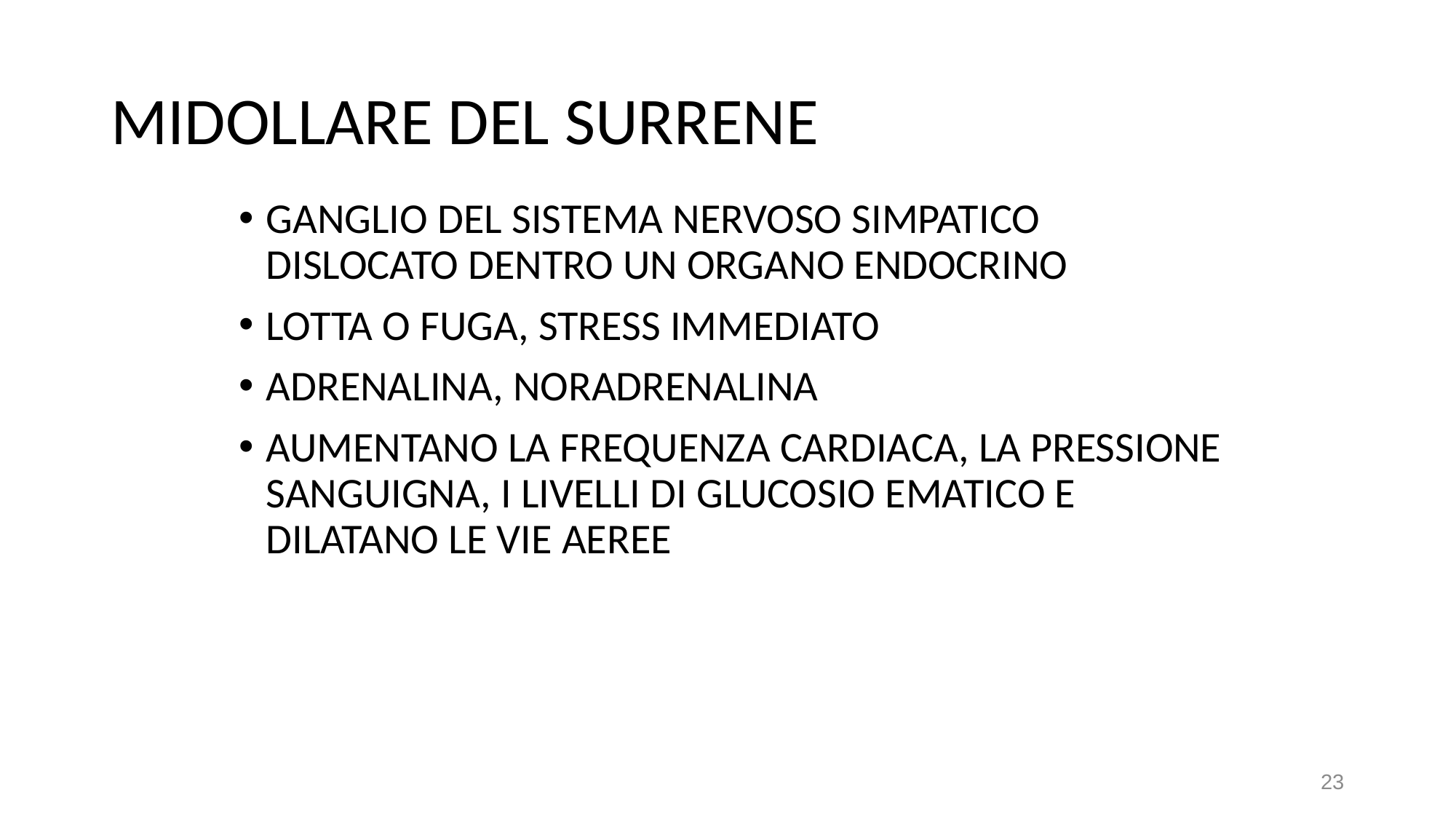

# MIDOLLARE DEL SURRENE
GANGLIO DEL SISTEMA NERVOSO SIMPATICO DISLOCATO DENTRO UN ORGANO ENDOCRINO
LOTTA O FUGA, STRESS IMMEDIATO
ADRENALINA, NORADRENALINA
AUMENTANO LA FREQUENZA CARDIACA, LA PRESSIONE SANGUIGNA, I LIVELLI DI GLUCOSIO EMATICO E DILATANO LE VIE AEREE
23